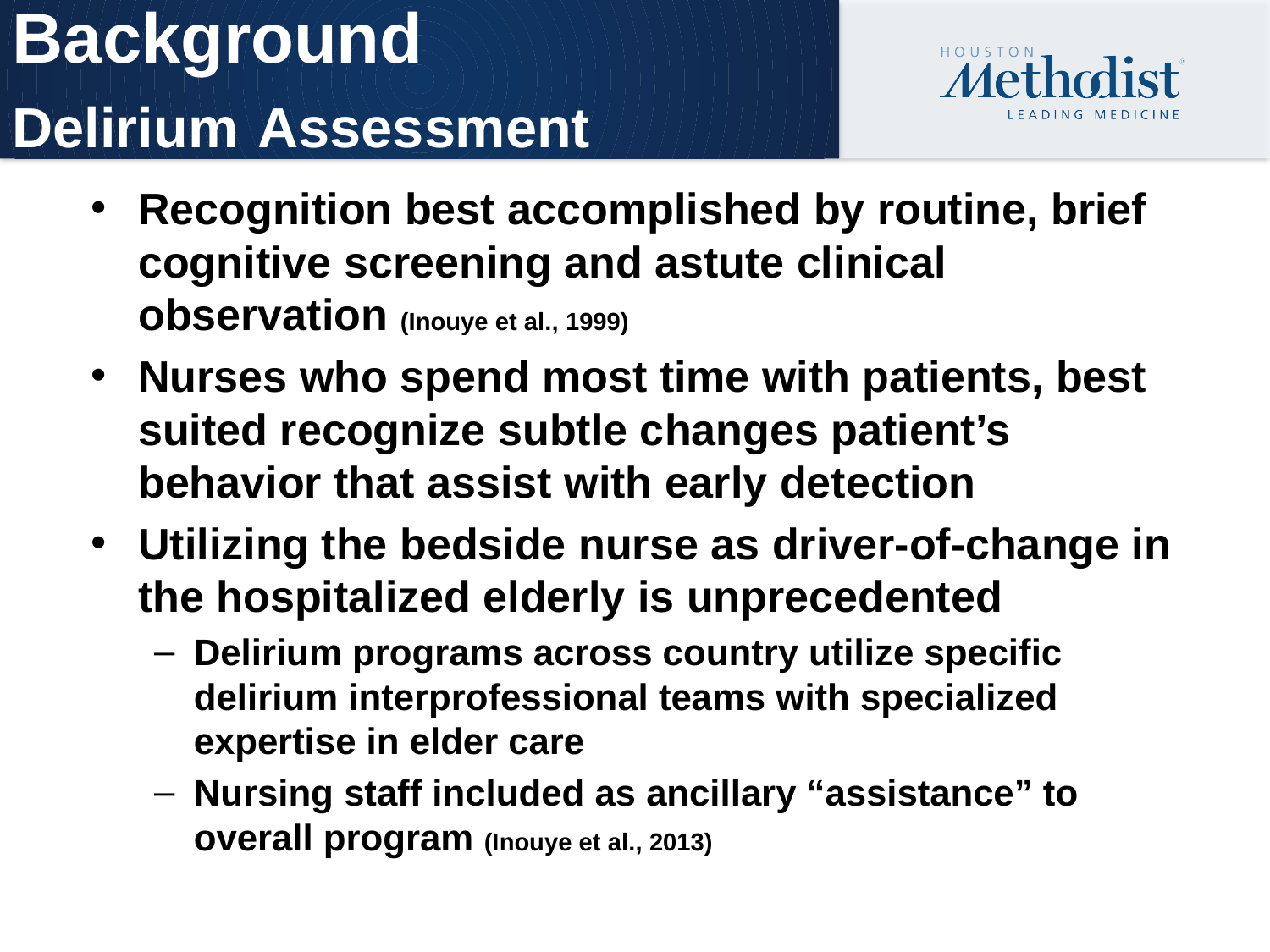

# Background Delirium Assessment
Recognition best accomplished by routine, brief cognitive screening and astute clinical observation (Inouye et al., 1999)
Nurses who spend most time with patients, best suited recognize subtle changes patient’s behavior that assist with early detection
Utilizing the bedside nurse as driver-of-change in the hospitalized elderly is unprecedented
Delirium programs across country utilize specific delirium interprofessional teams with specialized expertise in elder care
Nursing staff included as ancillary “assistance” to overall program (Inouye et al., 2013)